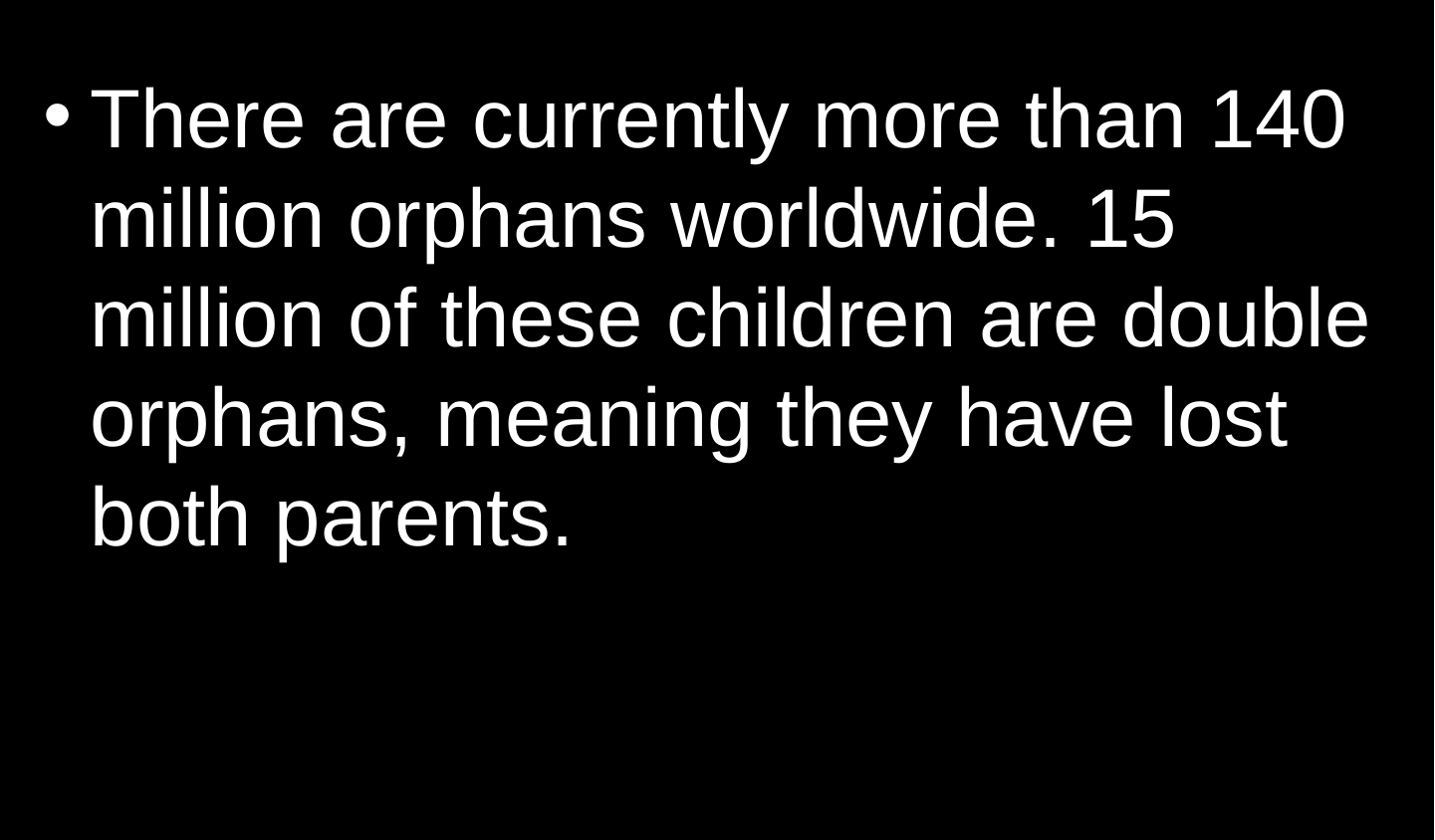

There are currently more than 140 million orphans worldwide. 15 million of these children are double orphans, meaning they have lost both parents.